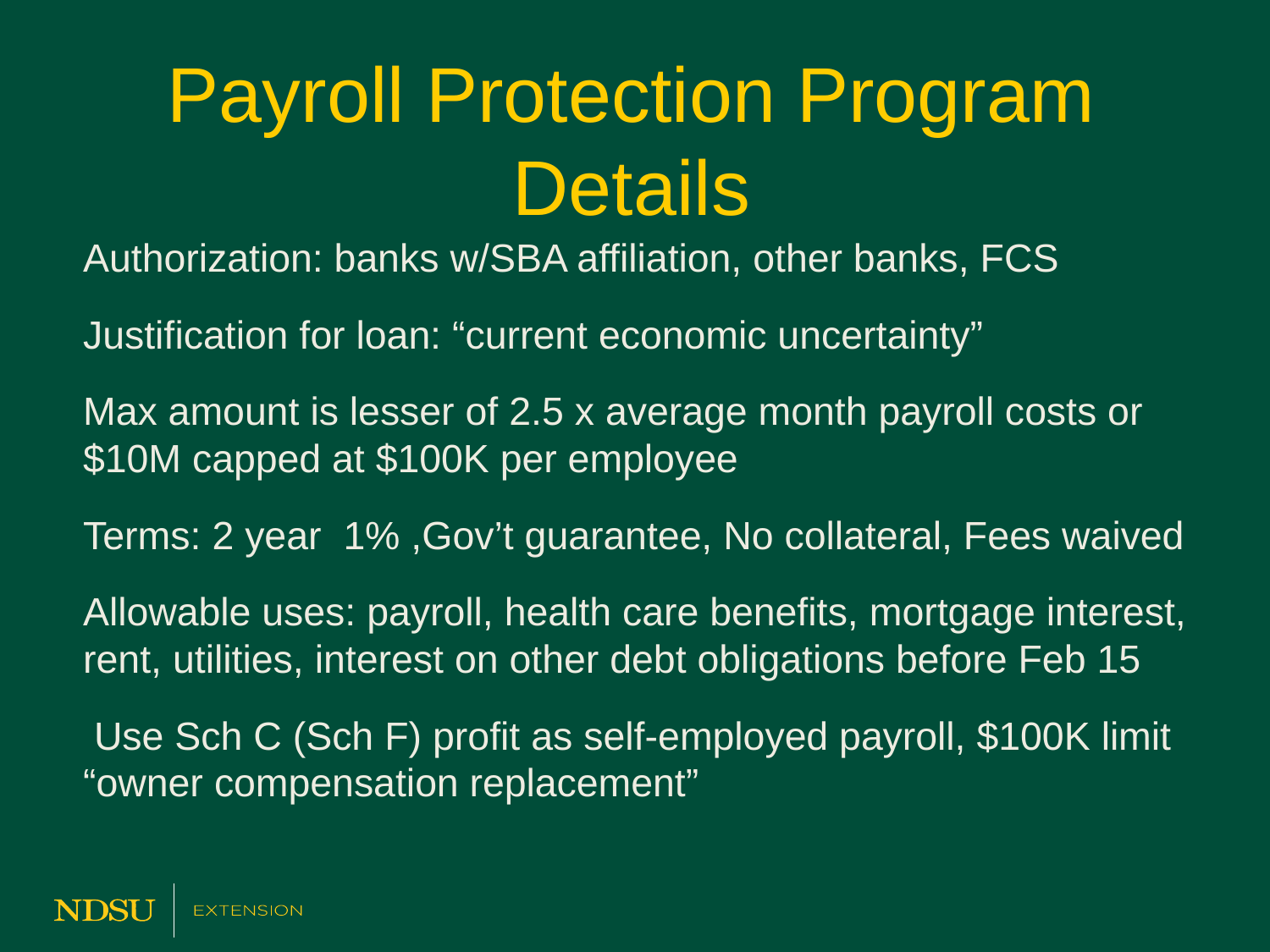

# Payroll Protection Program Details
Authorization: banks w/SBA affiliation, other banks, FCS
Justification for loan: “current economic uncertainty”
Max amount is lesser of 2.5 x average month payroll costs or $10M capped at $100K per employee
Terms: 2 year  1% ,Gov’t guarantee, No collateral, Fees waived
Allowable uses: payroll, health care benefits, mortgage interest, rent, utilities, interest on other debt obligations before Feb 15
 Use Sch C (Sch F) profit as self-employed payroll, $100K limit “owner compensation replacement”